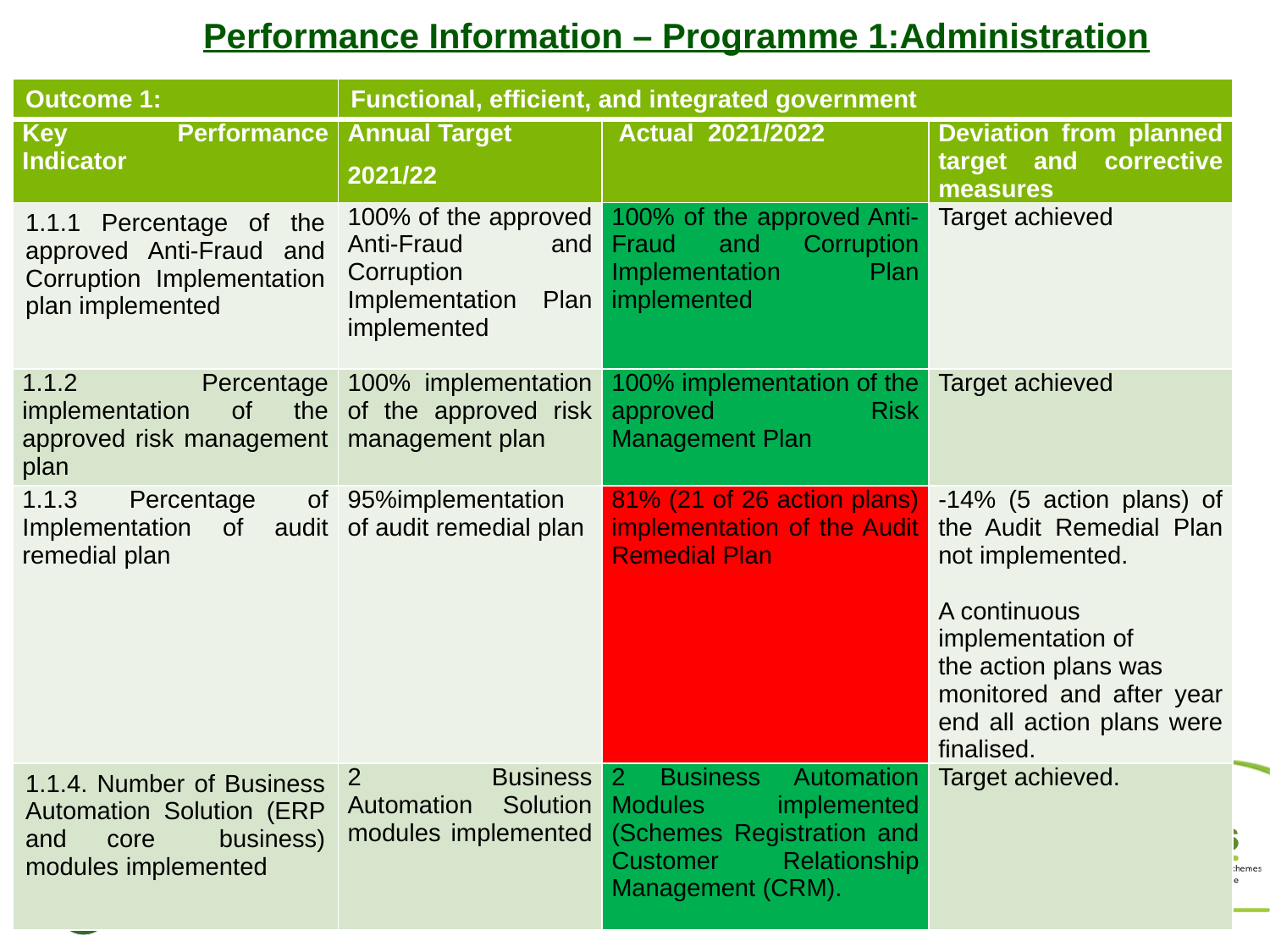

# Performance Information – Programme 1:Administration
| Outcome 1: | Functional, efficient, and integrated government |  |  |
| --- | --- | --- | --- |
| Key Performance Indicator | Annual Target 2021/22 | Actual 2021/2022 | Deviation from planned target and corrective measures |
| 1.1.1 Percentage of the approved Anti-Fraud and Corruption Implementation plan implemented | 100% of the approved Anti-Fraud and Corruption Implementation Plan implemented | 100% of the approved Anti-Fraud and Corruption Implementation Plan implemented | Target achieved |
| 1.1.2 Percentage implementation of the approved risk management plan | 100% implementation of the approved risk management plan | 100% implementation of the approved Risk Management Plan | Target achieved |
| 1.1.3 Percentage of Implementation of audit remedial plan | 95%implementation of audit remedial plan | 81% (21 of 26 action plans) implementation of the Audit Remedial Plan | -14% (5 action plans) of the Audit Remedial Plan not implemented. A continuous implementation of the action plans was monitored and after year end all action plans were finalised. |
| 1.1.4. Number of Business Automation Solution (ERP and core business) modules implemented | 2 Business Automation Solution modules implemented | 2 Business Automation Modules implemented (Schemes Registration and Customer Relationship Management (CRM). | Target achieved. |
13